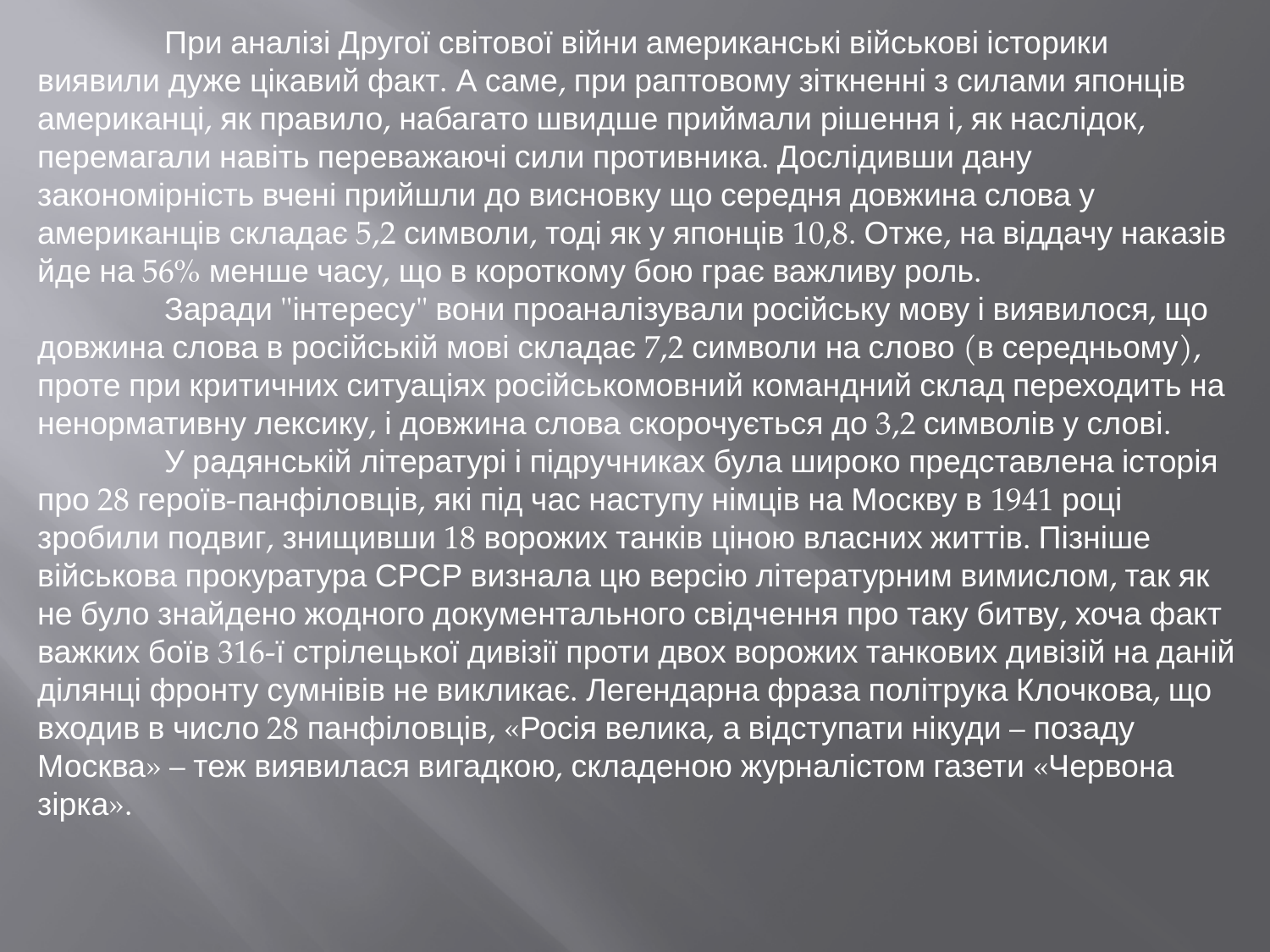

При аналізі Другої світової війни американські військові історики виявили дуже цікавий факт. А саме, при раптовому зіткненні з силами японців американці, як правило, набагато швидше приймали рішення і, як наслідок, перемагали навіть переважаючі сили противника. Дослідивши дану закономірність вчені прийшли до висновку що середня довжина слова у американців складає 5,2 символи, тоді як у японців 10,8. Отже, на віддачу наказів йде на 56% менше часу, що в короткому бою грає важливу роль.
	Заради "інтересу" вони проаналізували російську мову і виявилося, що довжина слова в російській мові складає 7,2 символи на слово (в середньому), проте при критичних ситуаціях російськомовний командний склад переходить на ненормативну лексику, і довжина слова скорочується до 3,2 символів у слові.
	У радянській літературі і підручниках була широко представлена історія про 28 героїв-панфіловців, які під час наступу німців на Москву в 1941 році зробили подвиг, знищивши 18 ворожих танків ціною власних життів. Пізніше військова прокуратура СРСР визнала цю версію літературним вимислом, так як не було знайдено жодного документального свідчення про таку битву, хоча факт важких боїв 316-ї стрілецької дивізії проти двох ворожих танкових дивізій на даній ділянці фронту сумнівів не викликає. Легендарна фраза політрука Клочкова, що входив в число 28 панфіловців, «Росія велика, а відступати нікуди – позаду Москва» – теж виявилася вигадкою, складеною журналістом газети «Червона зірка».